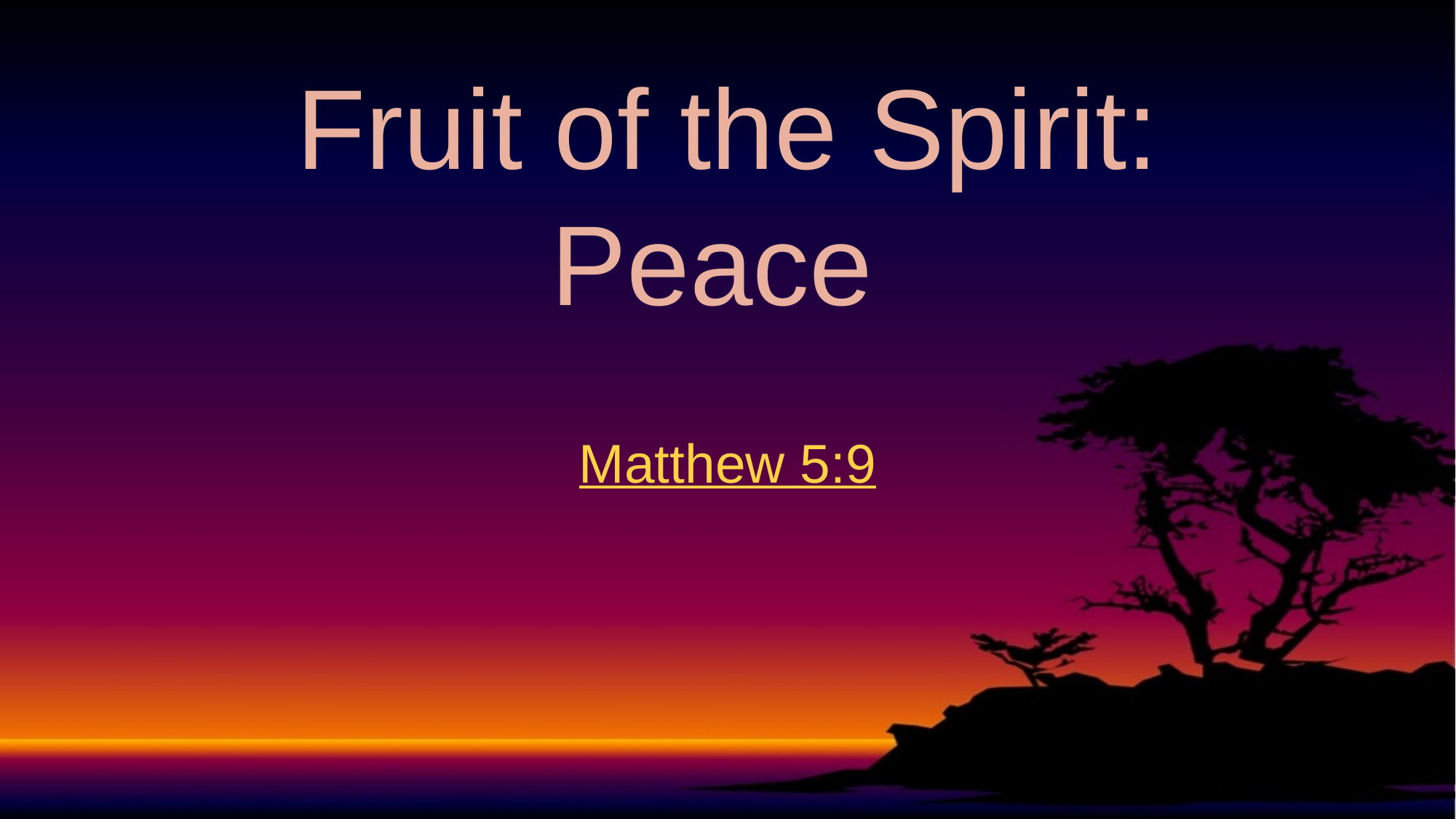

# Fruit of the Spirit: Peace
Matthew 5:9